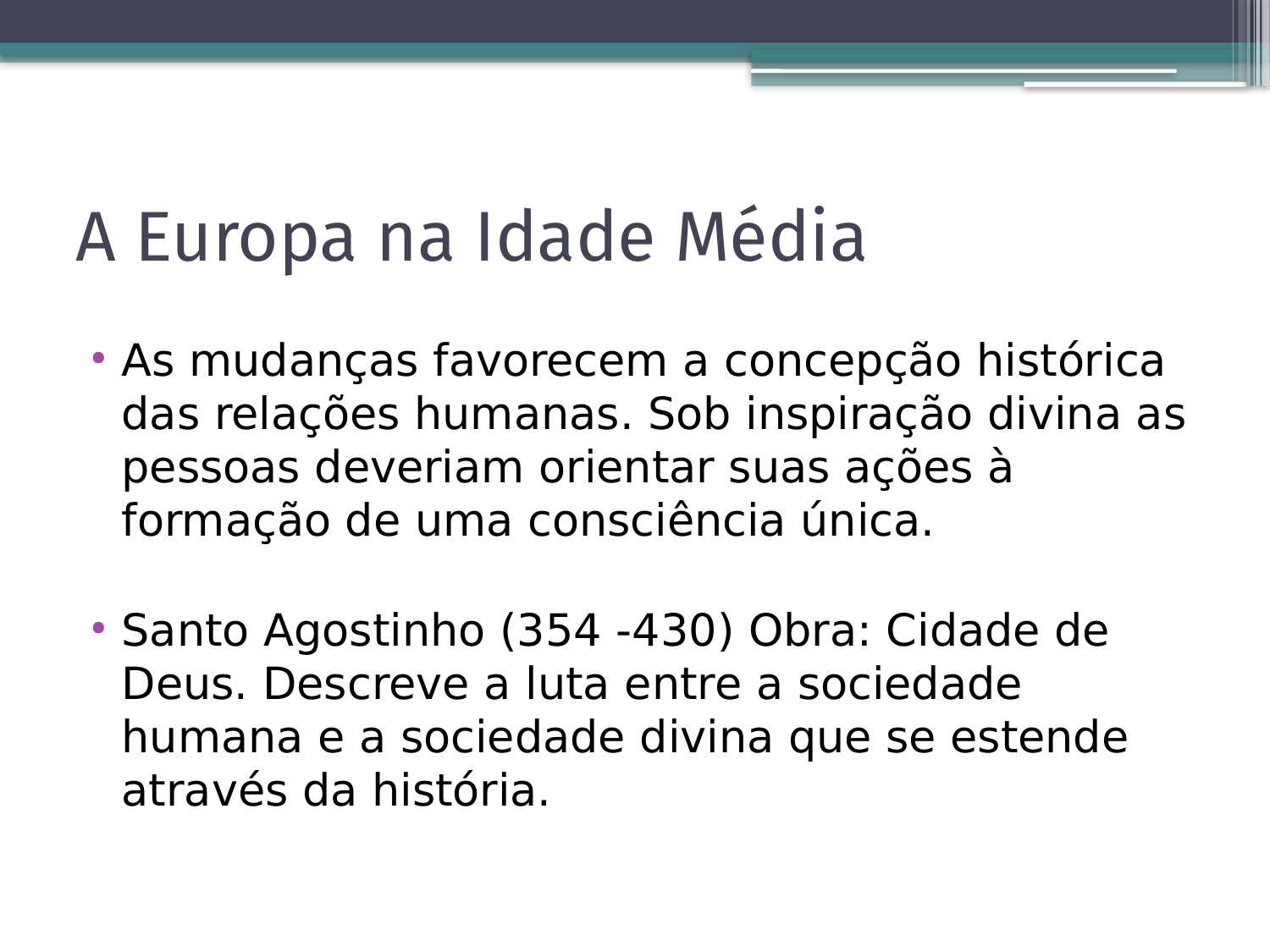

# A Europa na Idade Média
As mudanças favorecem a concepção histórica das relações humanas. Sob inspiração divina as pessoas deveriam orientar suas ações à formação de uma consciência única.

Santo Agostinho (354 -430) Obra: Cidade de Deus. Descreve a luta entre a sociedade humana e a sociedade divina que se estende através da história.